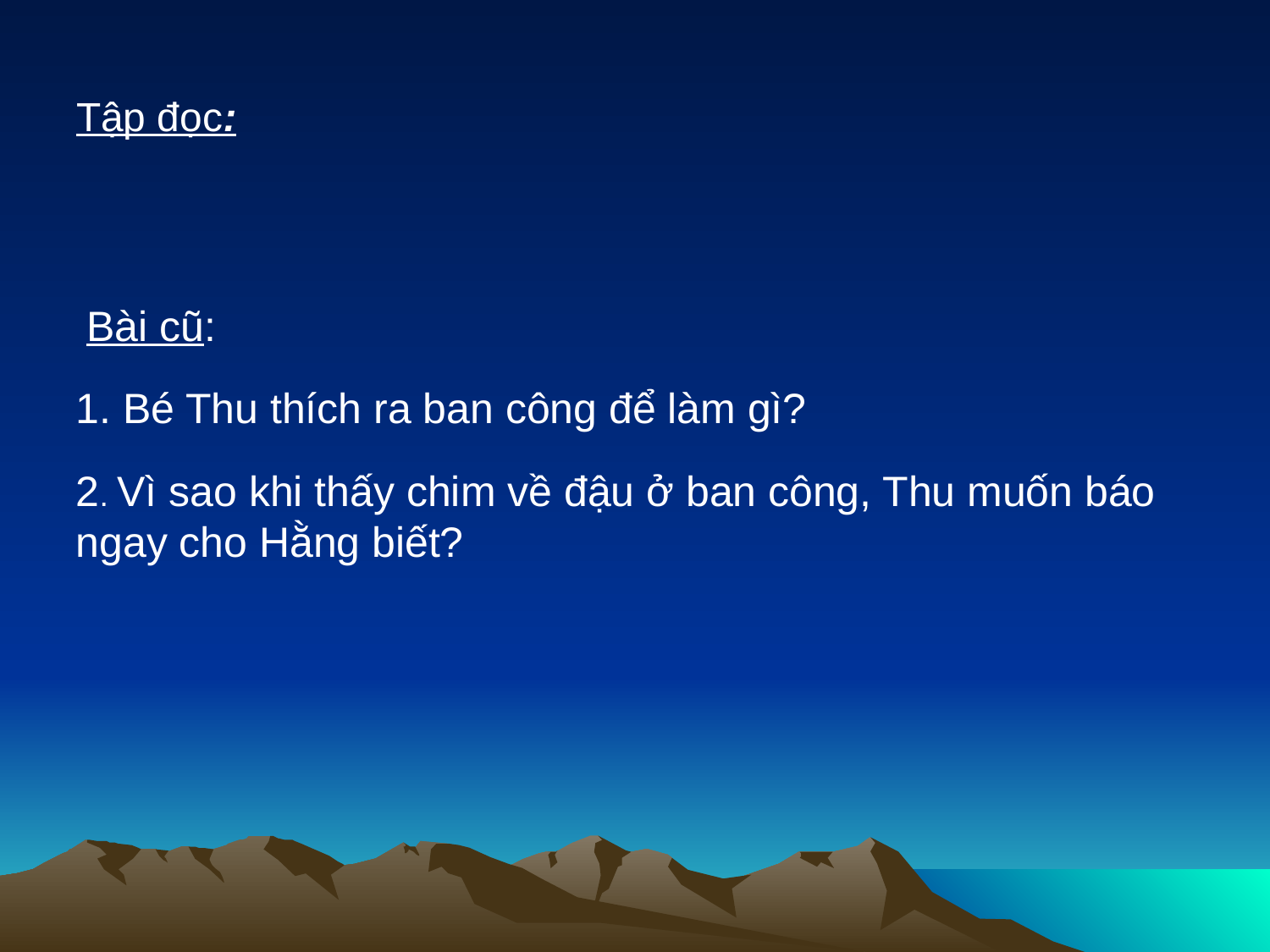

Tập đọc:

Bài cũ:
1. Bé Thu thích ra ban công để làm gì?
2. Vì sao khi thấy chim về đậu ở ban công, Thu muốn báo ngay cho Hằng biết?